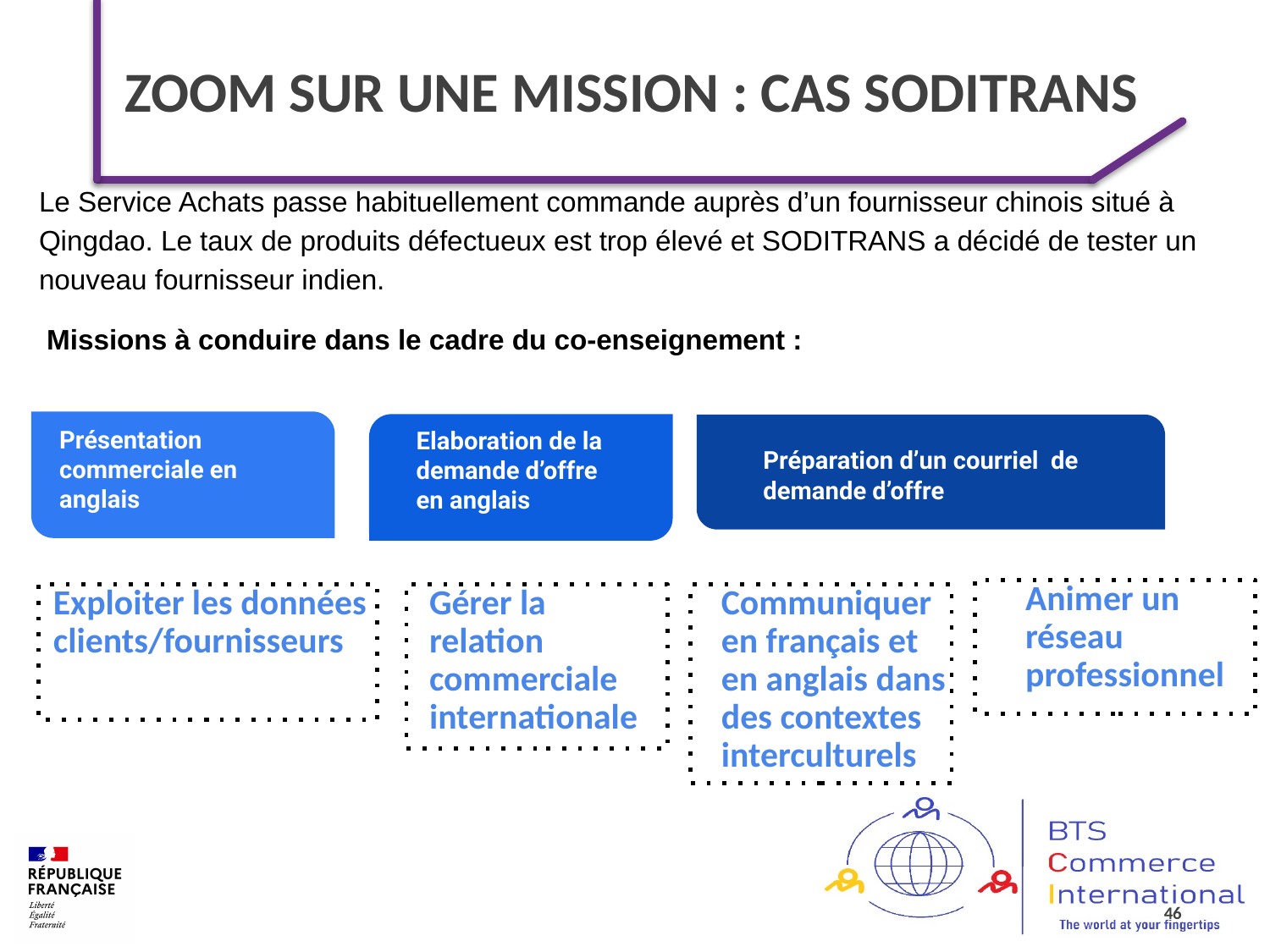

# ZOOM SUR UNE MISSION : cas SODITRANS
Le Service Achats passe habituellement commande auprès d’un fournisseur chinois situé à Qingdao. Le taux de produits défectueux est trop élevé et SODITRANS a décidé de tester un nouveau fournisseur indien.
 Missions à conduire dans le cadre du co-enseignement :

Présentation commerciale en anglais

Elaboration de la demande d’offre en anglais

Préparation d’un courriel  de demande d’offre

Animer un réseau professionnel
Exploiter les données clients/fournisseurs

Gérer la relation commerciale internationale
Communiquer en français et en anglais dans des contextes interculturels
46